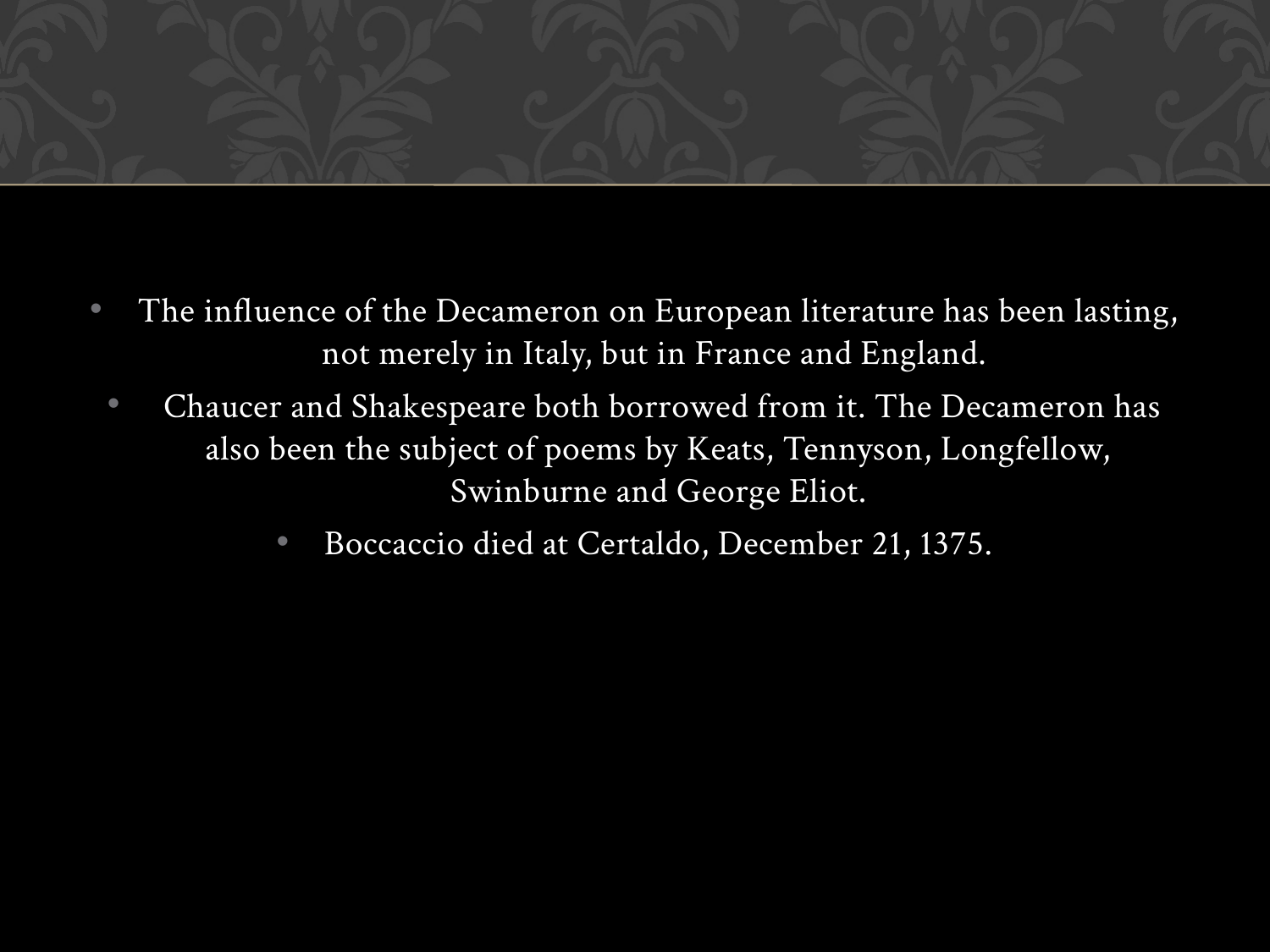

#
The influence of the Decameron on European literature has been lasting, not merely in Italy, but in France and England.
 Chaucer and Shakespeare both borrowed from it. The Decameron has also been the subject of poems by Keats, Tennyson, Longfellow, Swinburne and George Eliot.
Boccaccio died at Certaldo, December 21, 1375.